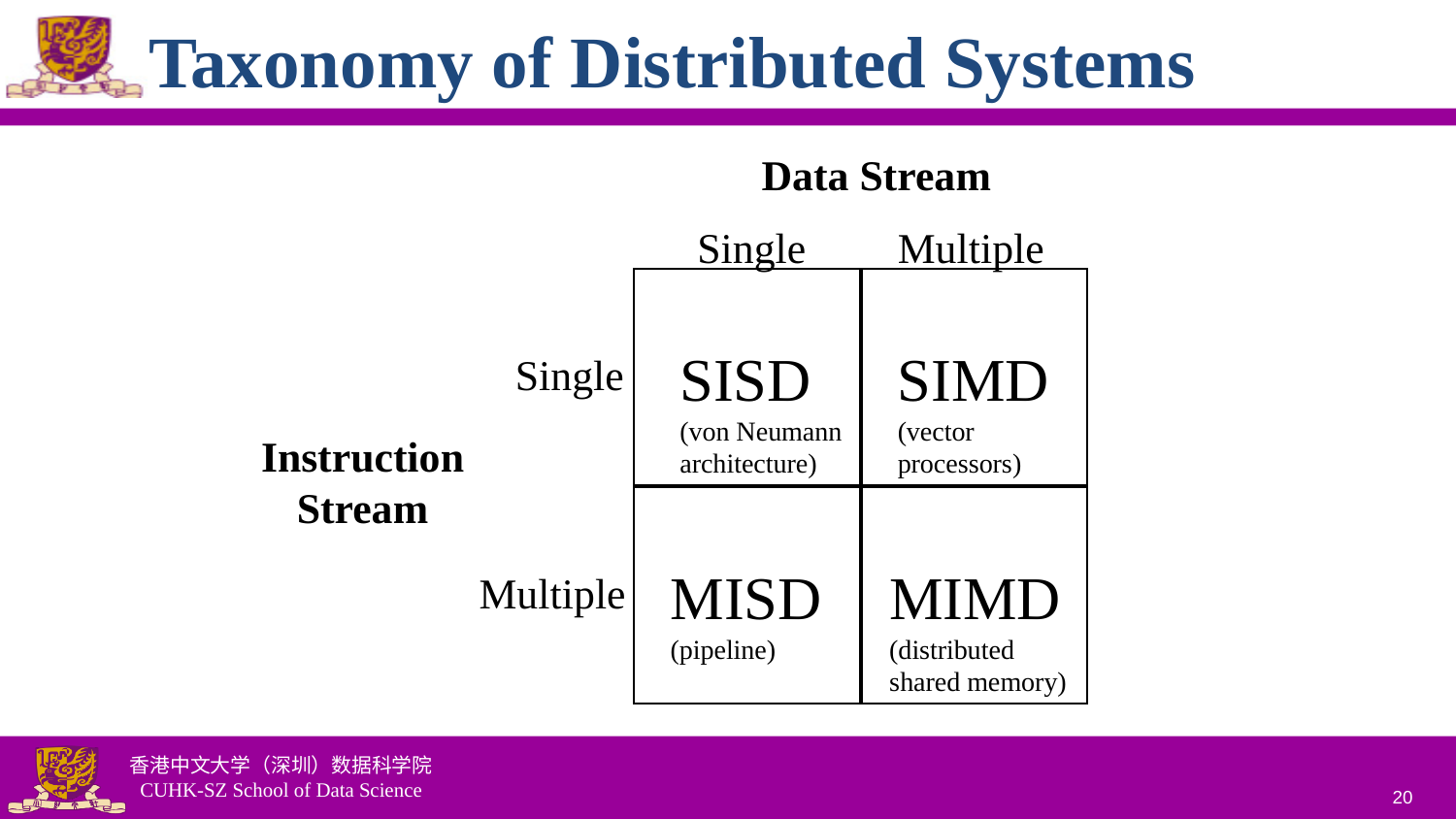

# Taxonomy of Distributed Systems
Data Stream
Single
Multiple

Single

Multiple
SISD
(von Neumann
architecture)
SIMD
(vector
processors)
Instruction
Stream
MISD
(pipeline)
MIMD
(distributed
shared memory)
20